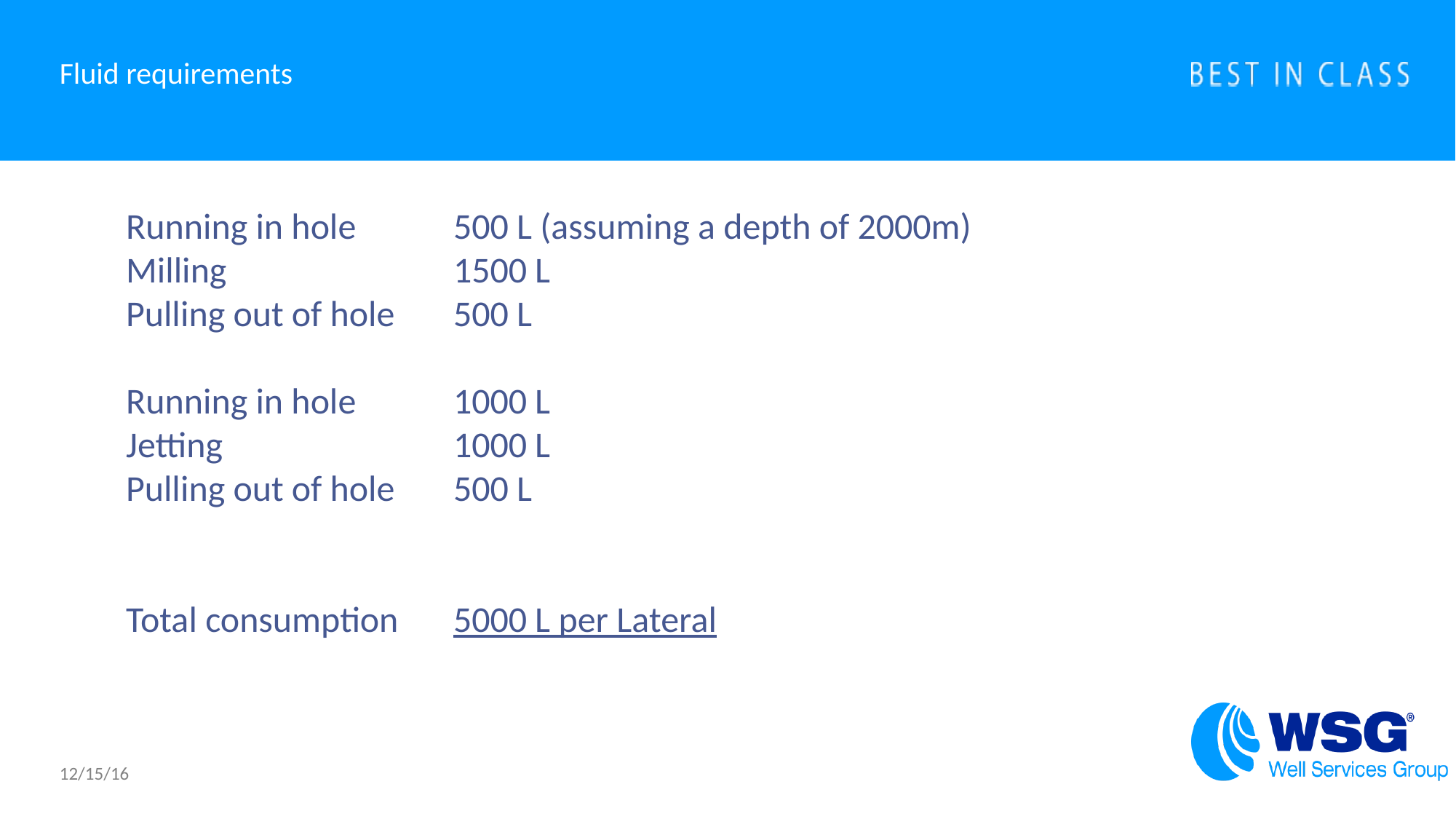

# Fluid requirements
Running in hole 	500 L (assuming a depth of 2000m)
Milling			1500 L
Pulling out of hole	500 L

Running in hole	1000 L
Jetting			1000 L
Pulling out of hole	500 L

Total consumption	5000 L per Lateral
12/15/16